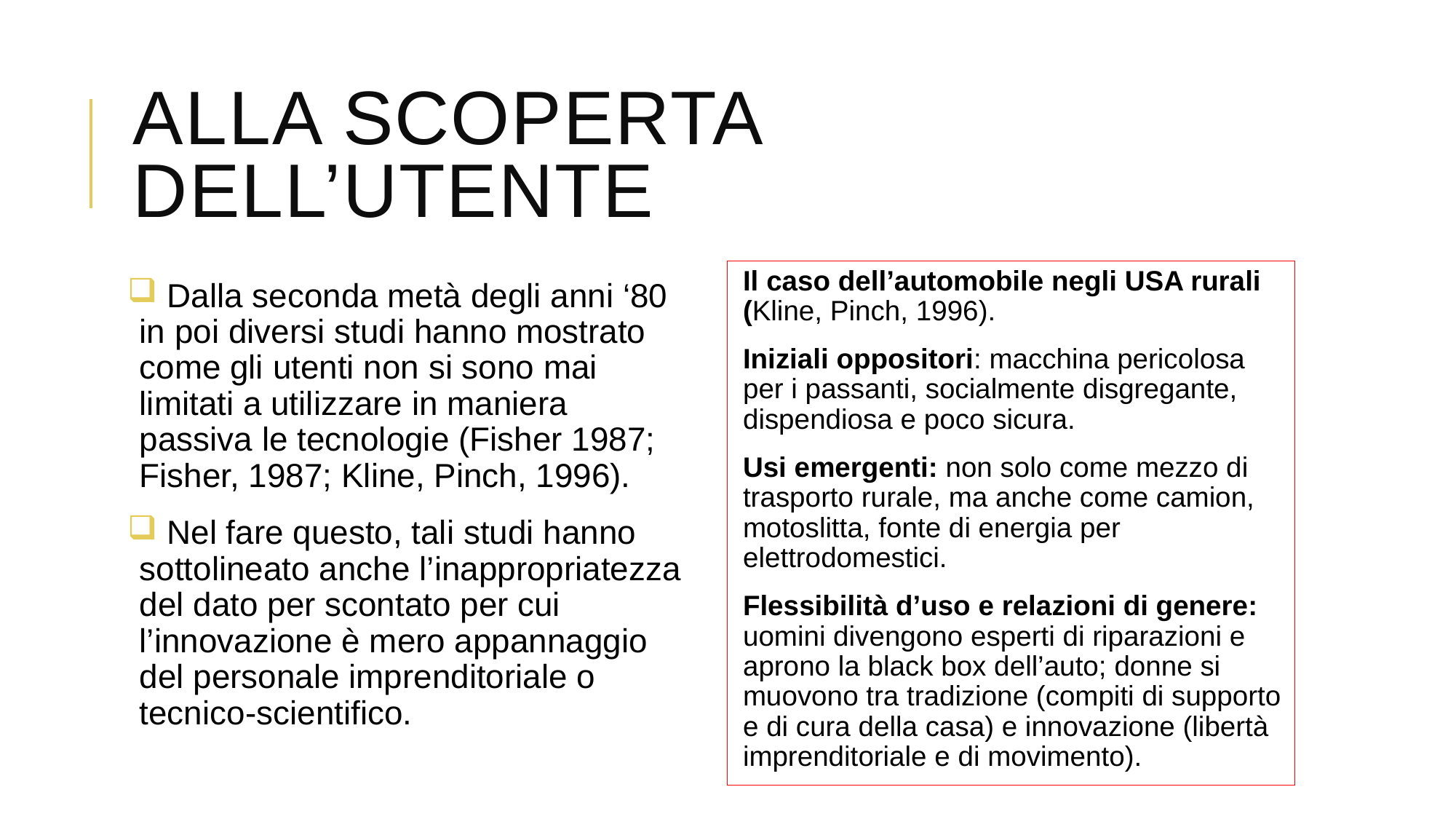

# Alla scoperta dell’utente
Il caso dell’automobile negli USA rurali (Kline, Pinch, 1996).
Iniziali oppositori: macchina pericolosa per i passanti, socialmente disgregante, dispendiosa e poco sicura.
Usi emergenti: non solo come mezzo di trasporto rurale, ma anche come camion, motoslitta, fonte di energia per elettrodomestici.
Flessibilità d’uso e relazioni di genere: uomini divengono esperti di riparazioni e aprono la black box dell’auto; donne si muovono tra tradizione (compiti di supporto e di cura della casa) e innovazione (libertà imprenditoriale e di movimento).
 Dalla seconda metà degli anni ‘80 in poi diversi studi hanno mostrato come gli utenti non si sono mai limitati a utilizzare in maniera passiva le tecnologie (Fisher 1987; Fisher, 1987; Kline, Pinch, 1996).
 Nel fare questo, tali studi hanno sottolineato anche l’inappropriatezza del dato per scontato per cui l’innovazione è mero appannaggio del personale imprenditoriale o tecnico-scientifico.